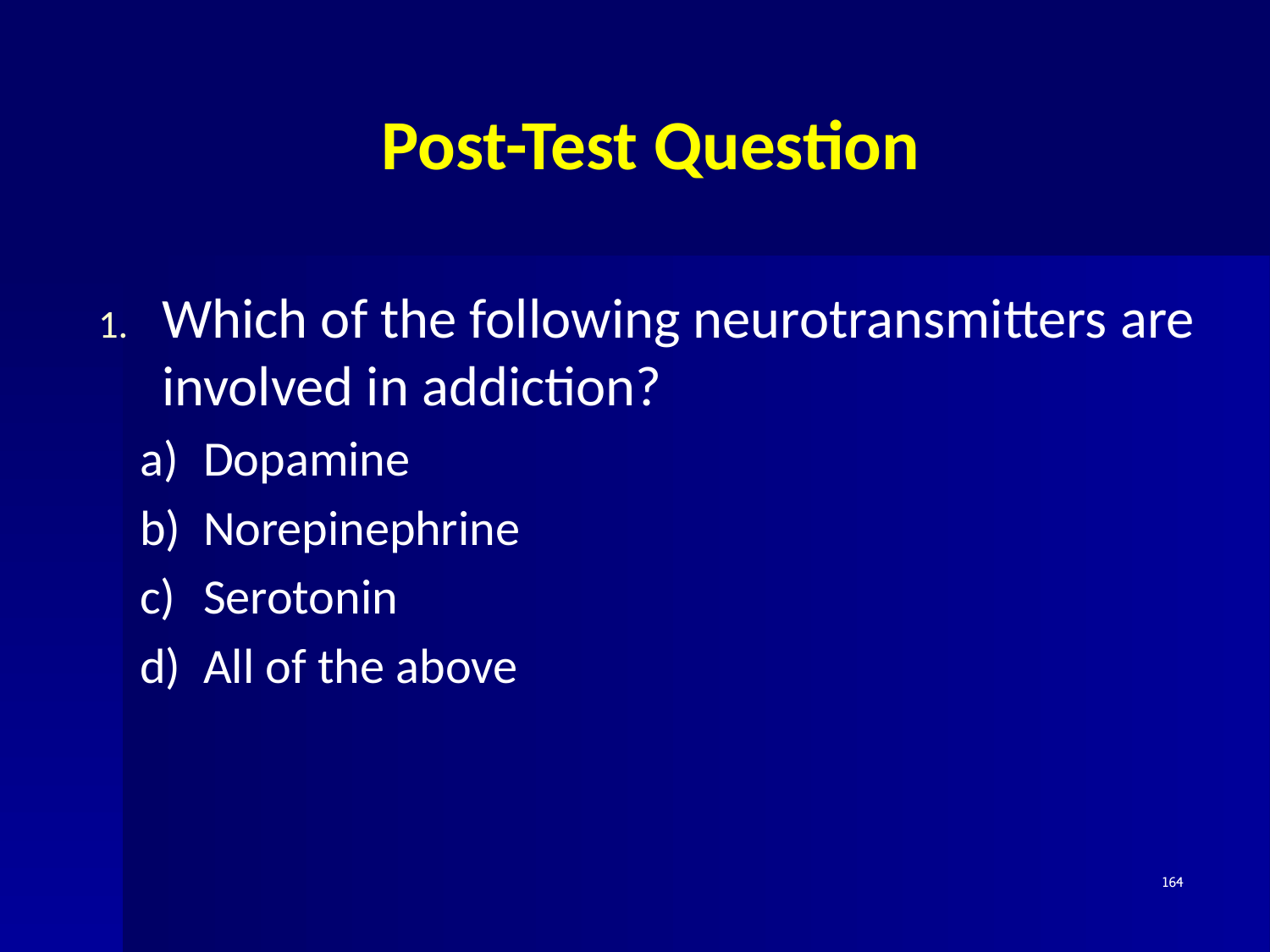

# Post-Test Question
Which of the following neurotransmitters are involved in addiction?
Dopamine
Norepinephrine
Serotonin
All of the above
164